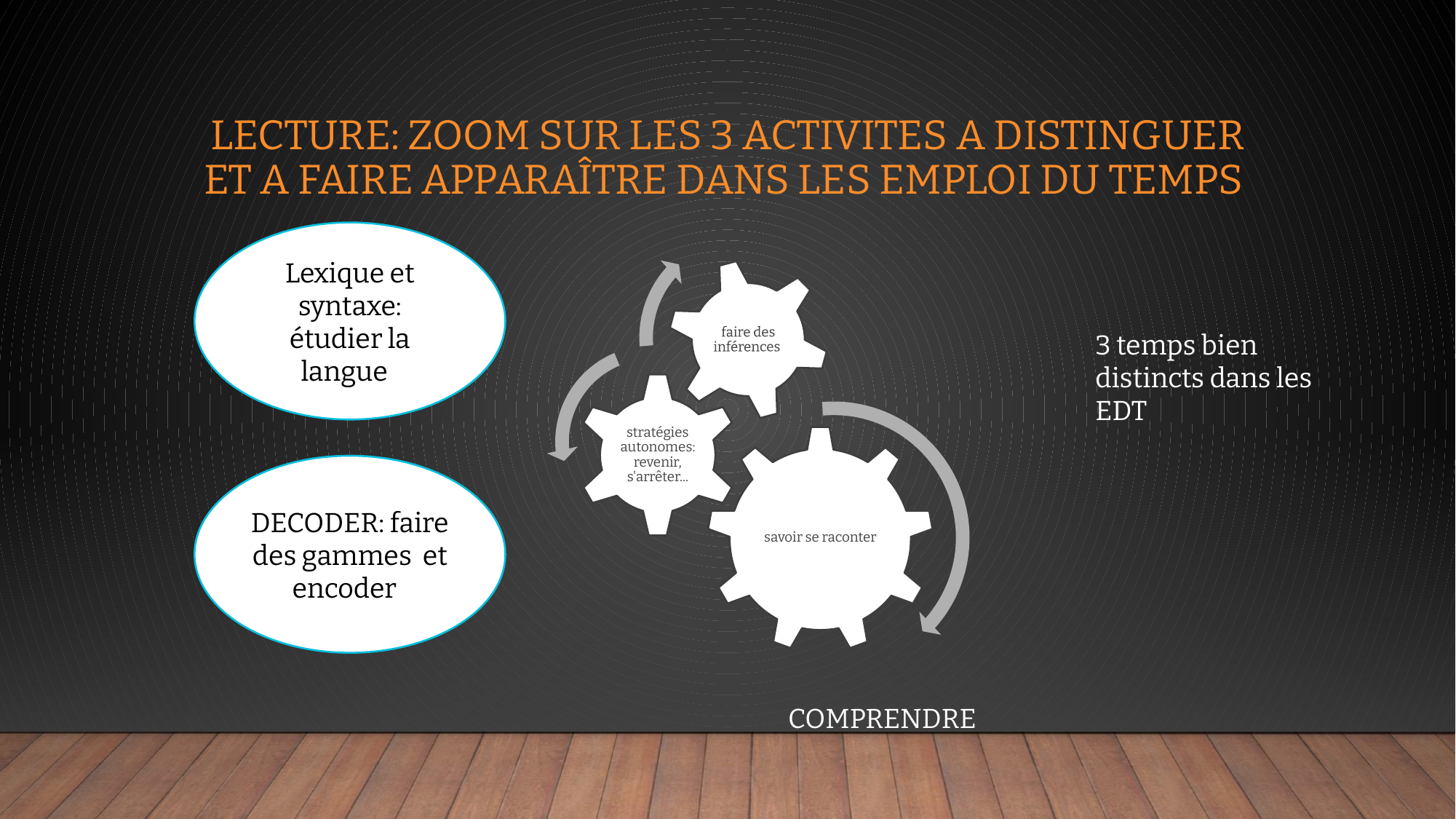

# LECTURE: Zoom sur LES 3 ACTIVITES A DISTINGUER et A FAIRE APPARAÎTRE DANS LES EMPLOI DU TEMPS
Lexique et syntaxe: étudier la langue
savoir se raconter
stratégies autonomes: revenir, s'arrêter...
faire des inférences
3 temps bien distincts dans les EDT
DECODER: faire des gammes  et encoder
COMPRENDRE